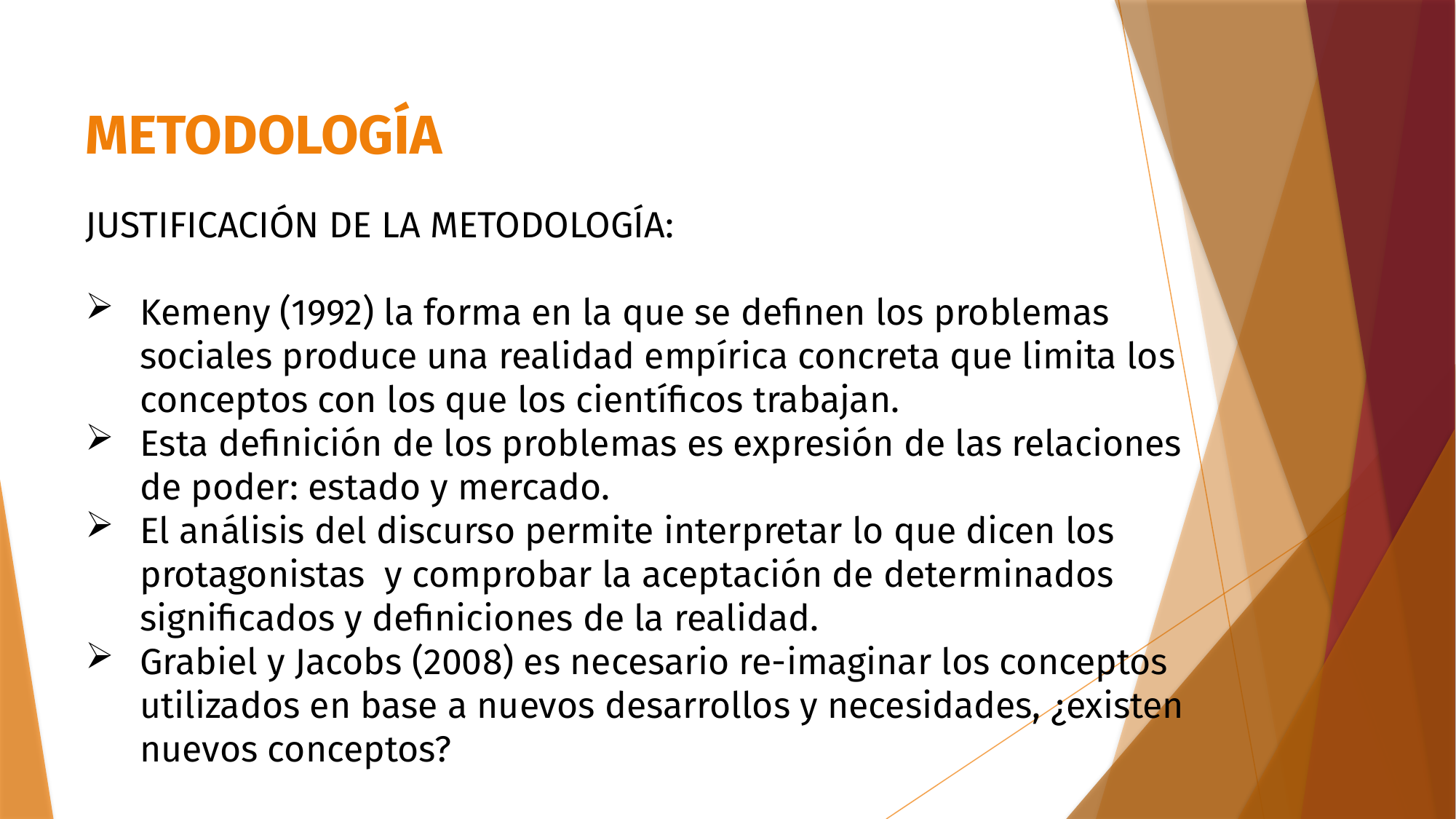

METODOLOGÍA

JUSTIFICACIÓN DE LA METODOLOGÍA:

Kemeny (1992) la forma en la que se definen los problemas sociales produce una realidad empírica concreta que limita los conceptos con los que los científicos trabajan.
Esta definición de los problemas es expresión de las relaciones de poder: estado y mercado.
El análisis del discurso permite interpretar lo que dicen los protagonistas  y comprobar la aceptación de determinados significados y definiciones de la realidad.
Grabiel y Jacobs (2008) es necesario re-imaginar los conceptos utilizados en base a nuevos desarrollos y necesidades, ¿existen nuevos conceptos?